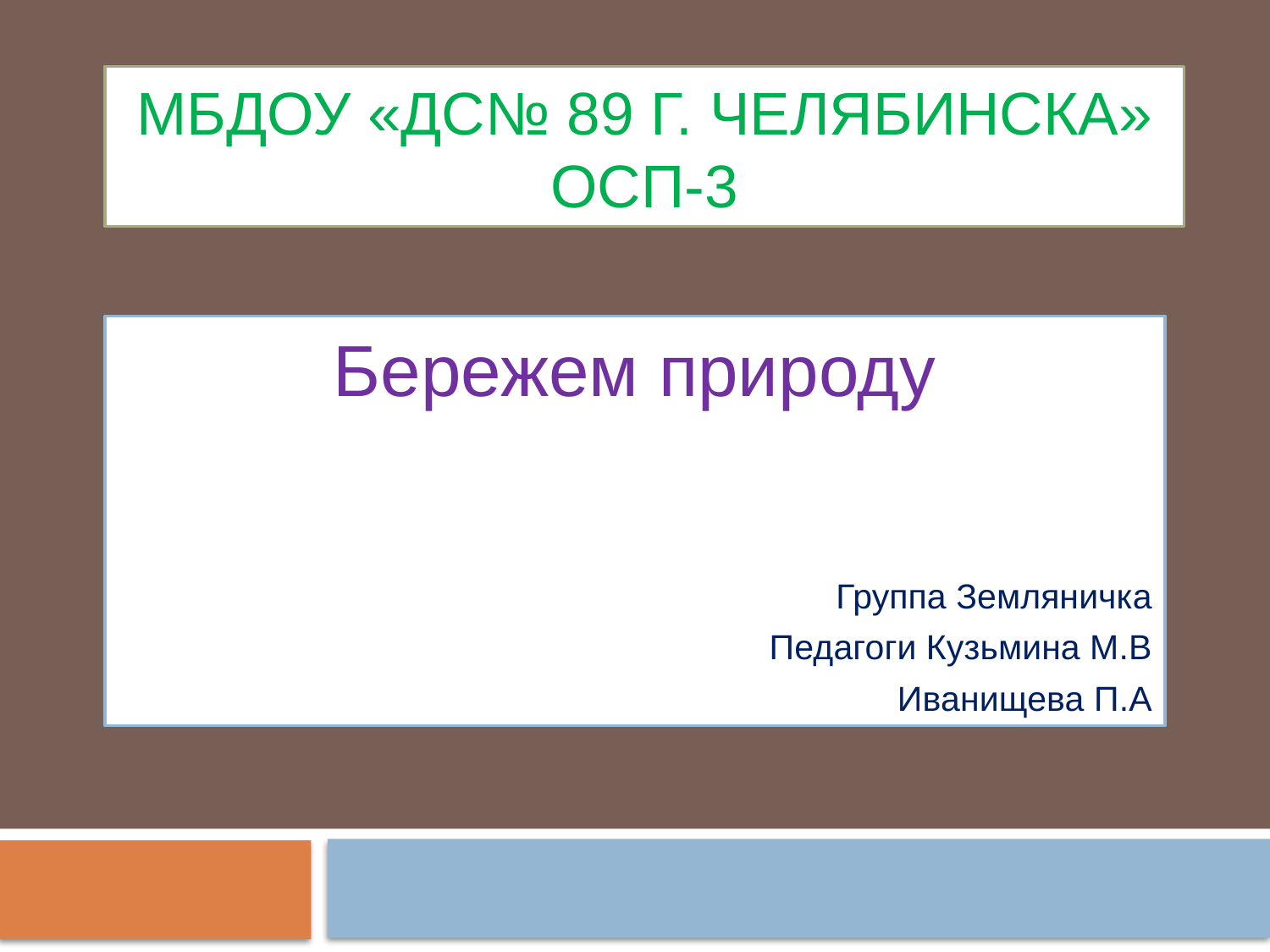

# МБДОУ «ДС№ 89 г. Челябинска» ОСП-3
Бережем природу

Группа Земляничка
Педагоги Кузьмина М.В
              Иванищева П.А